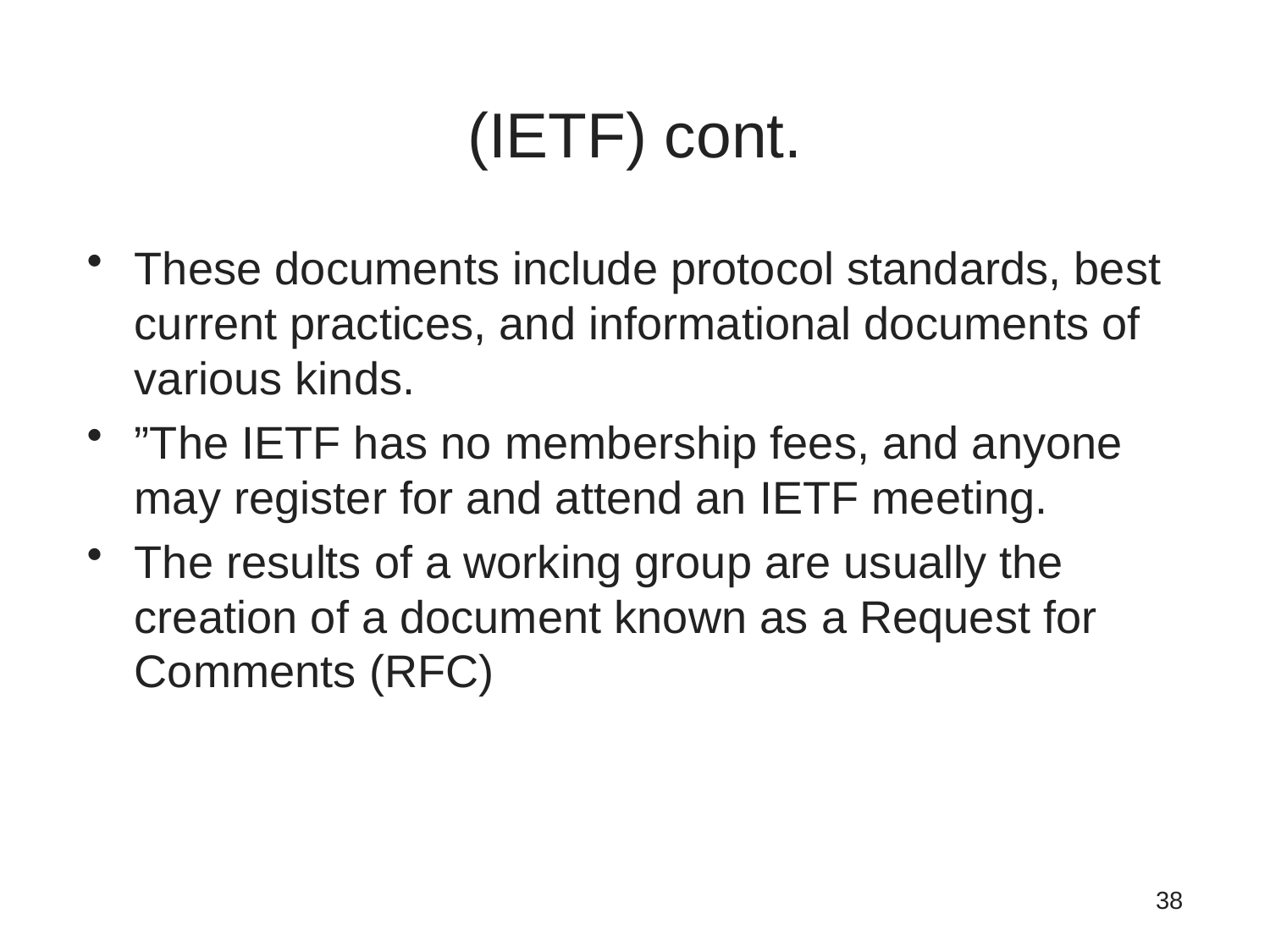

# (IETF) cont.
These documents include protocol standards, best current practices, and informational documents of various kinds.
”The IETF has no membership fees, and anyone may register for and attend an IETF meeting.
The results of a working group are usually the creation of a document known as a Request for Comments (RFC)

38